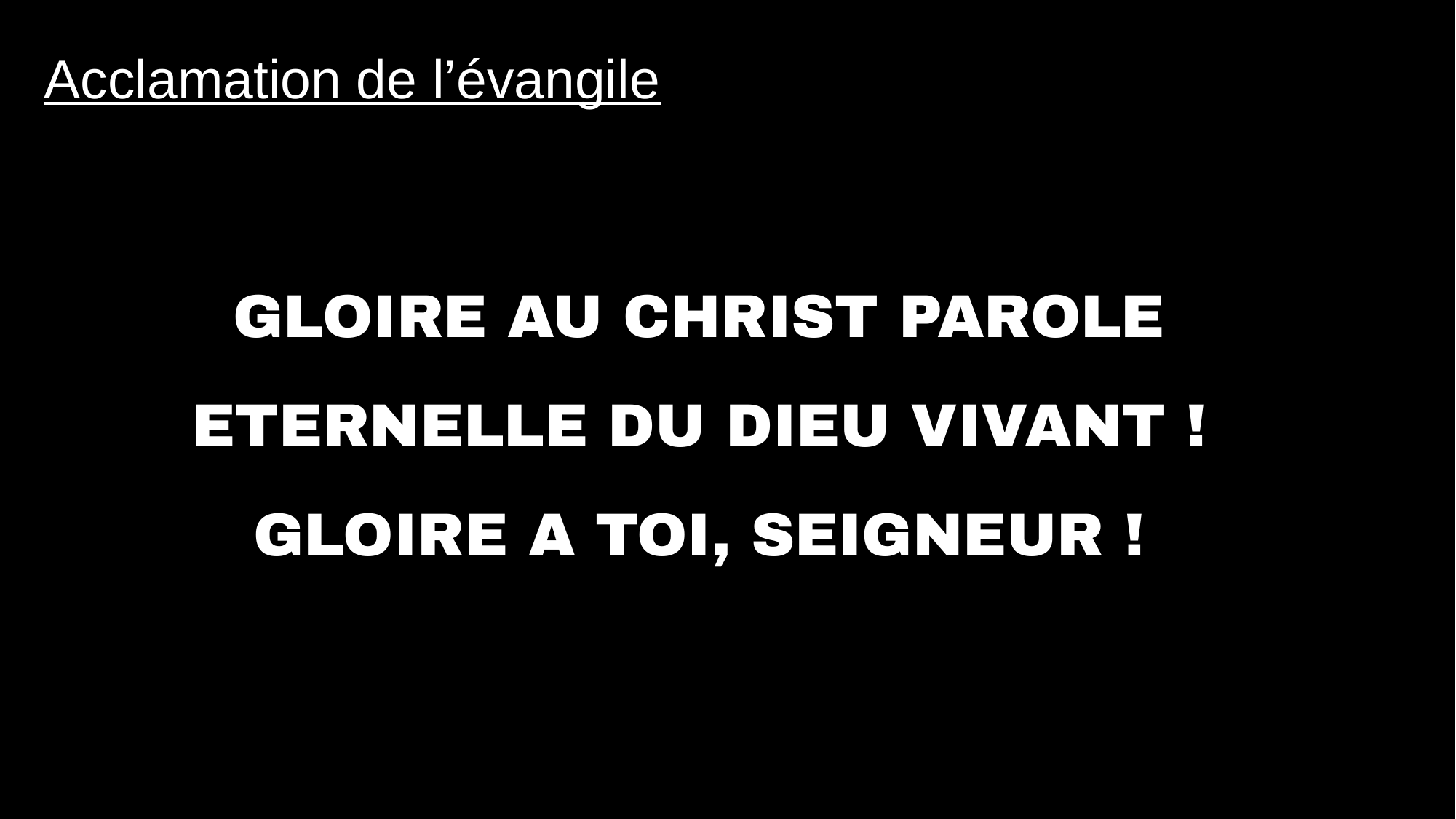

Acclamation de l’évangile

GLOIRE AU CHRIST PAROLE ETERNELLE DU DIEU VIVANT !
GLOIRE A TOI, SEIGNEUR !